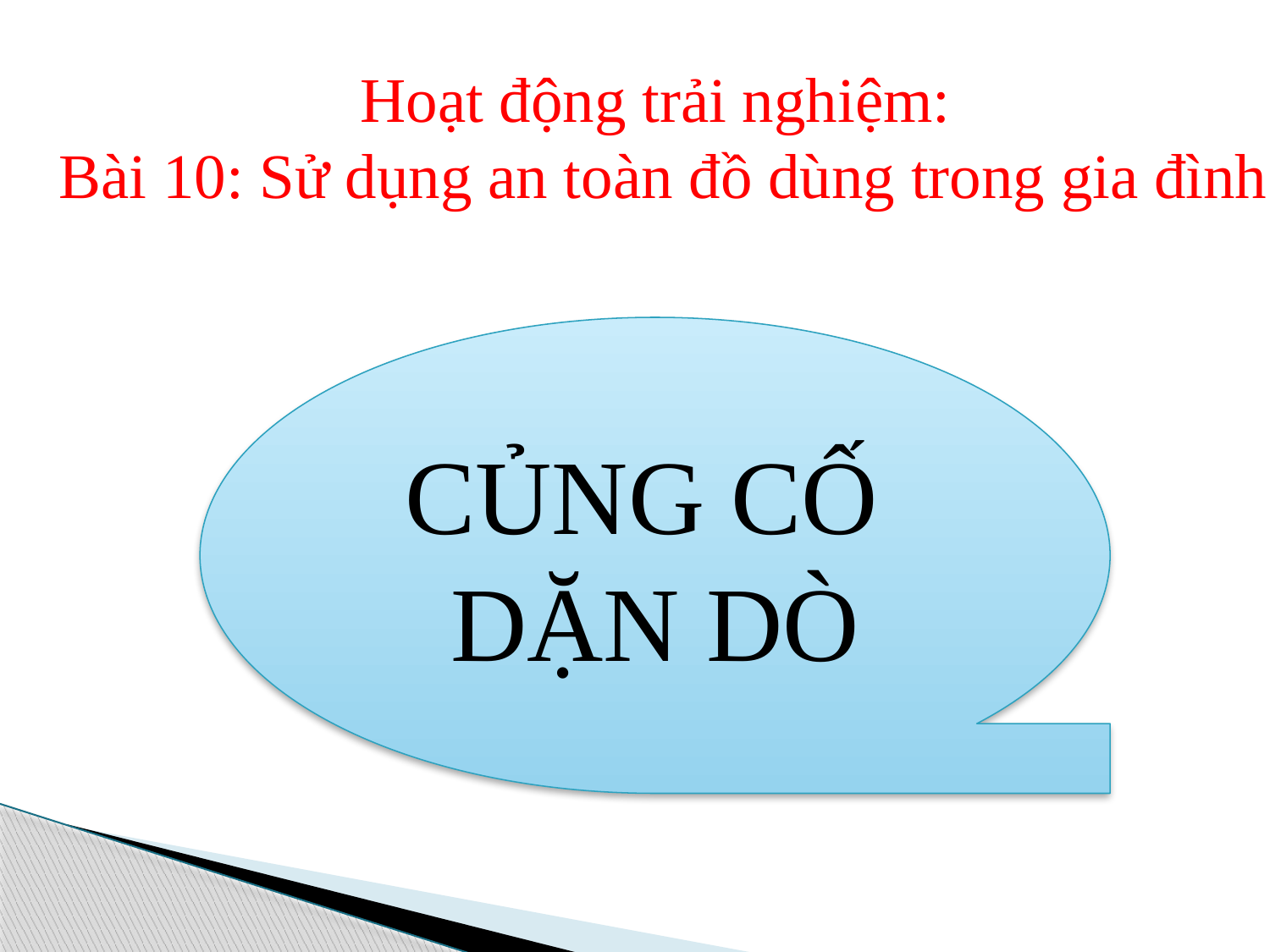

Hoạt động trải nghiệm:
Bài 10: Sử dụng an toàn đồ dùng trong gia đình
CỦNG CỐ  DẶN DÒ